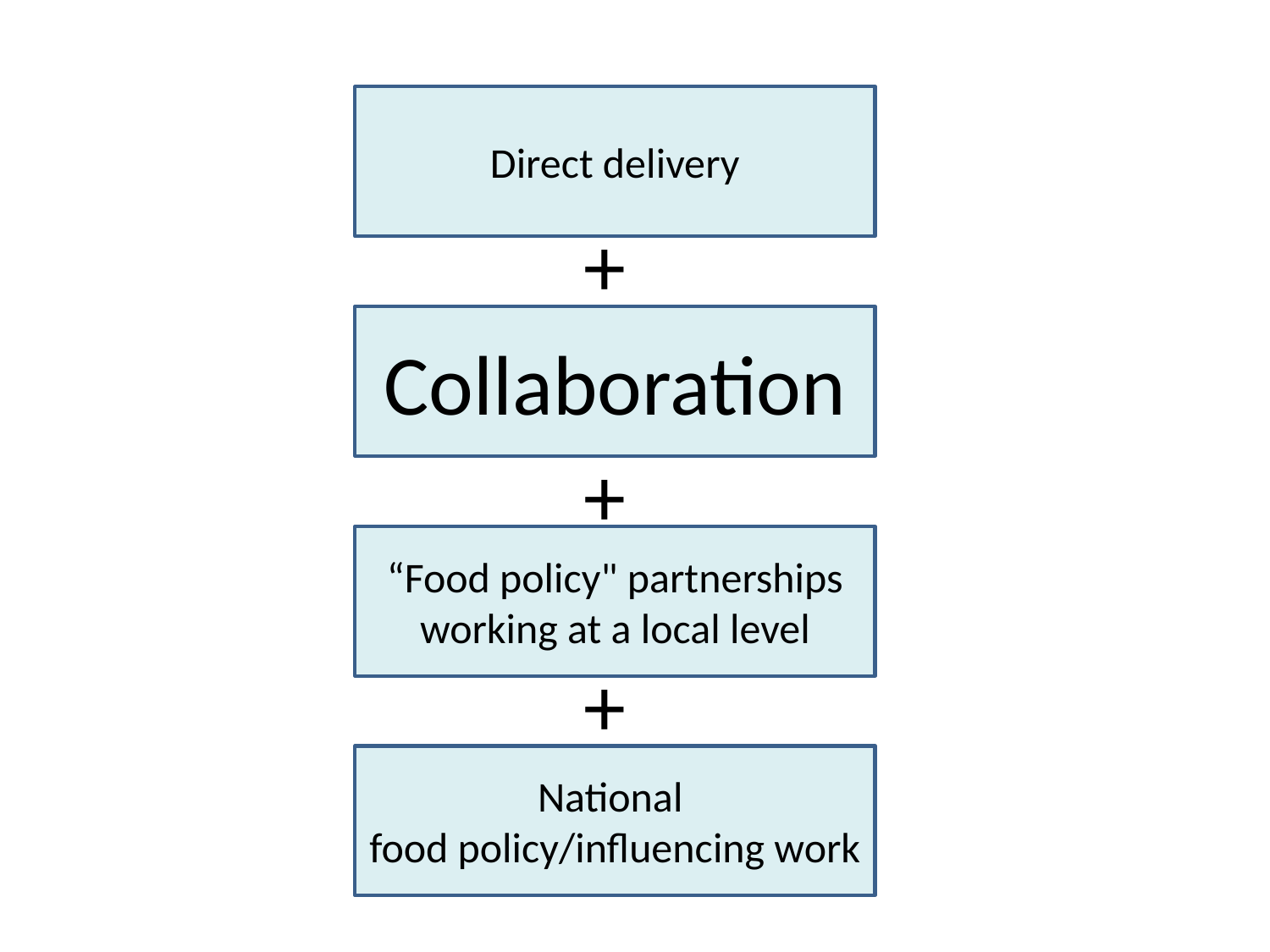

Direct delivery
+
Collaboration
+
“Food policy" partnerships working at a local level
+
National
food policy/influencing work